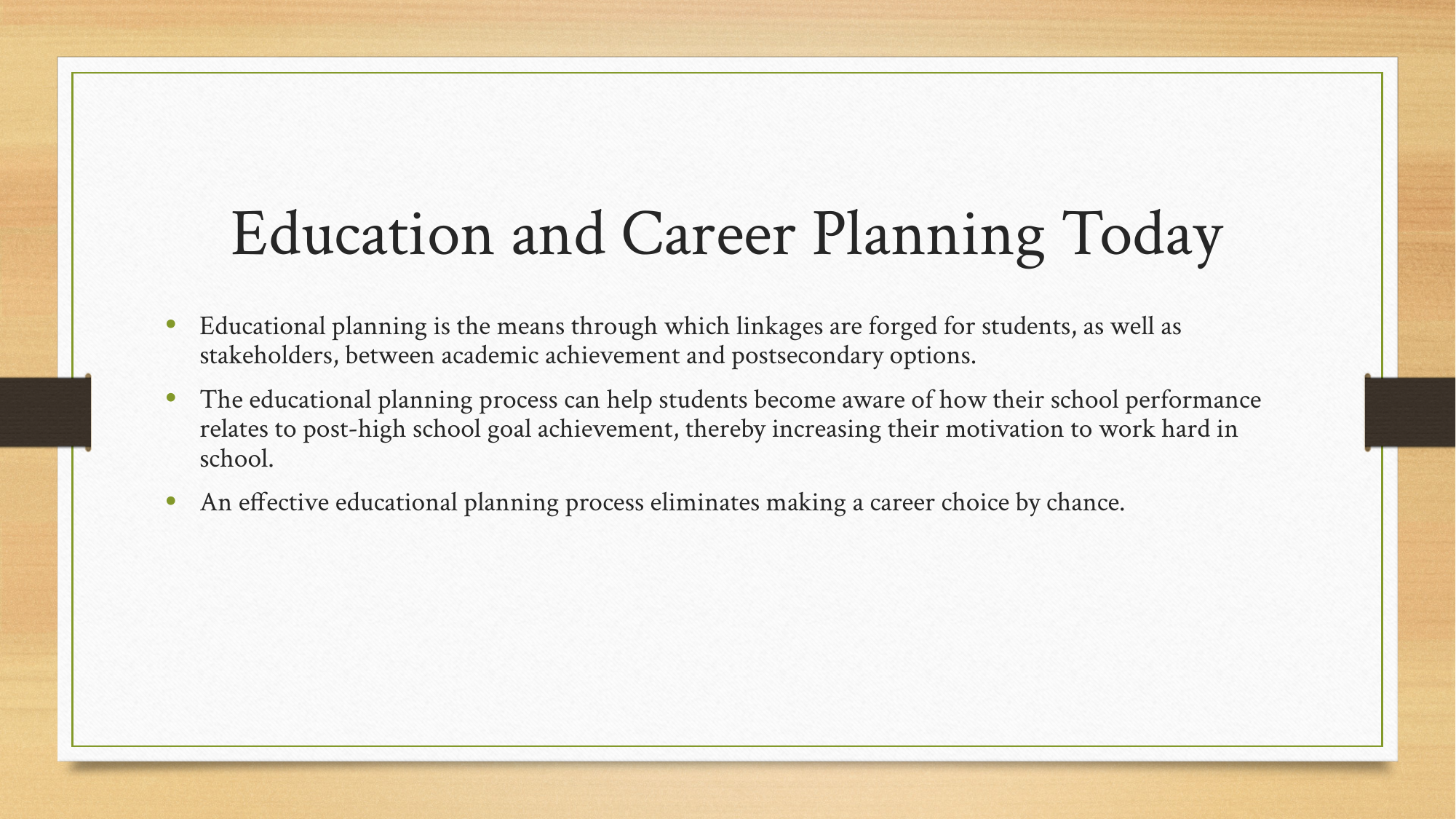

Education and Career Planning Today
Educational planning is the means through which linkages are forged for students, as well as stakeholders, between academic achievement and postsecondary options.
The educational planning process can help students become aware of how their school performance relates to post-high school goal achievement, thereby increasing their motivation to work hard in school.
An effective educational planning process eliminates making a career choice by chance.